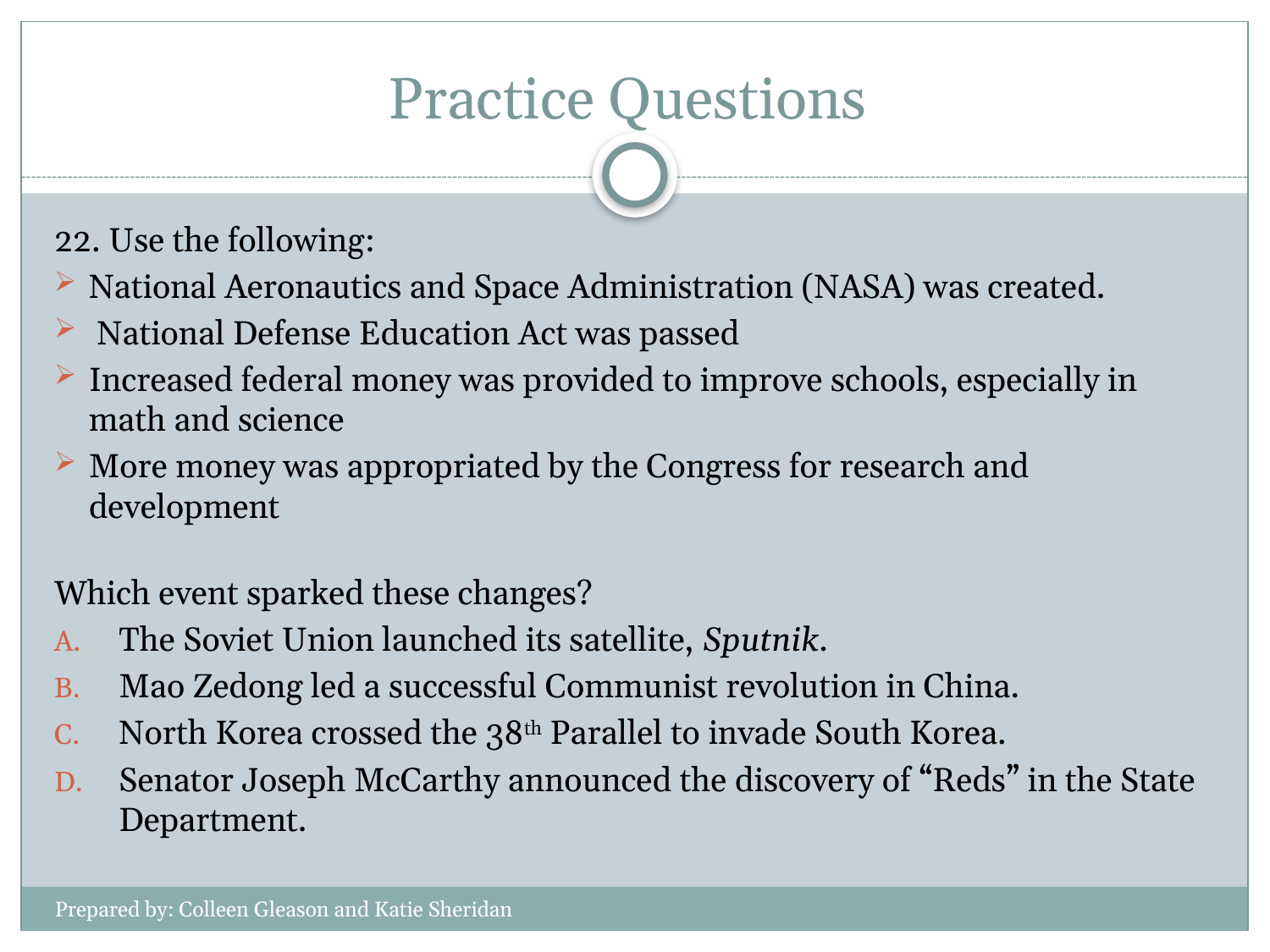

# Practice Questions
22. Use the following:
National Aeronautics and Space Administration (NASA) was created.
 National Defense Education Act was passed
Increased federal money was provided to improve schools, especially in math and science
More money was appropriated by the Congress for research and development
Which event sparked these changes?
The Soviet Union launched its satellite, Sputnik.
Mao Zedong led a successful Communist revolution in China.
North Korea crossed the 38th Parallel to invade South Korea.
Senator Joseph McCarthy announced the discovery of “Reds” in the State Department.
Prepared by: Colleen Gleason and Katie Sheridan